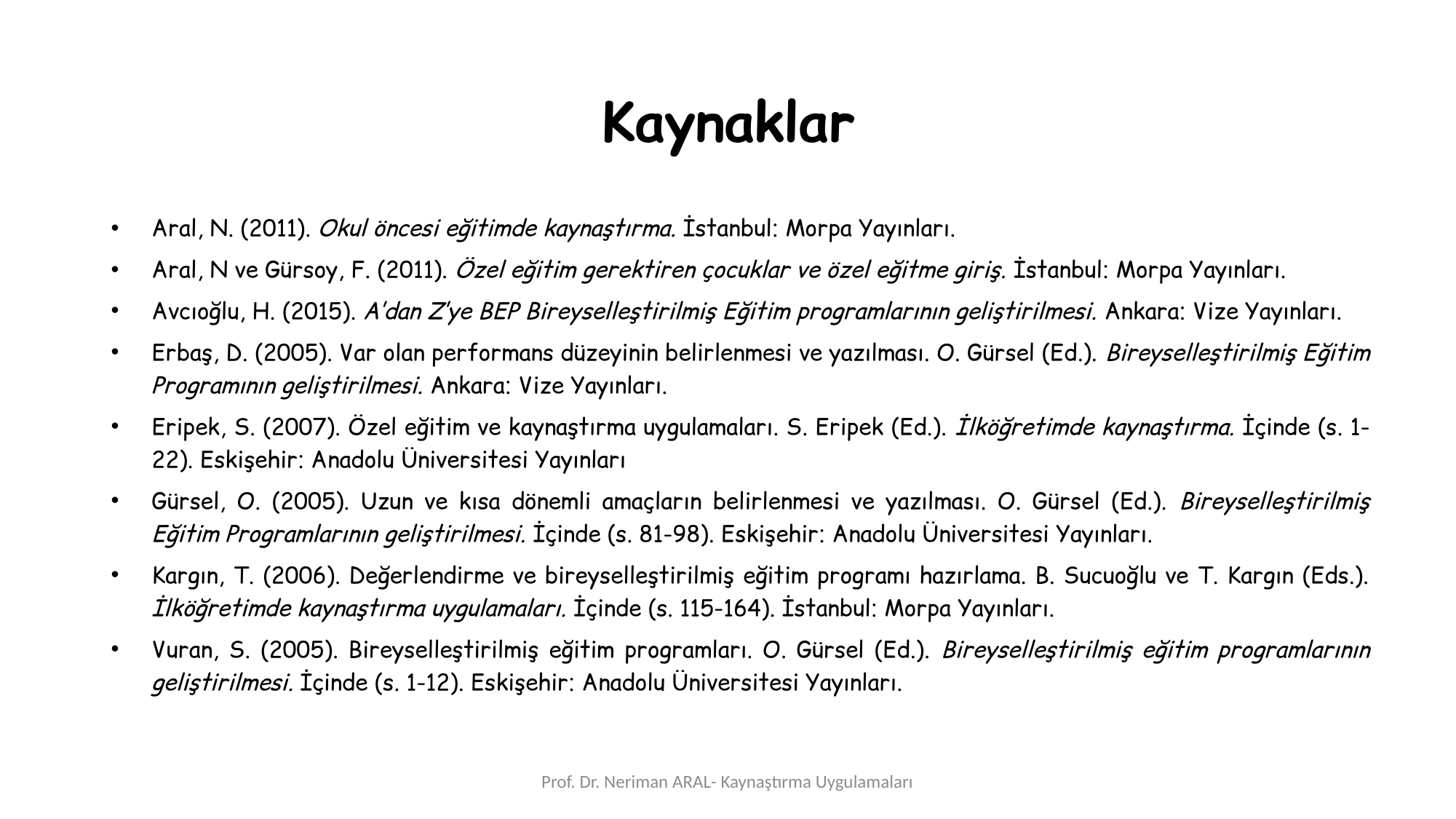

# Kaynaklar
Aral, N. (2011). Okul öncesi eğitimde kaynaştırma. İstanbul: Morpa Yayınları.
Aral, N ve Gürsoy, F. (2011). Özel eğitim gerektiren çocuklar ve özel eğitme giriş. İstanbul: Morpa Yayınları.
Avcıoğlu, H. (2015). A’dan Z’ye BEP Bireyselleştirilmiş Eğitim programlarının geliştirilmesi. Ankara: Vize Yayınları.
Erbaş, D. (2005). Var olan performans düzeyinin belirlenmesi ve yazılması. O. Gürsel (Ed.). Bireyselleştirilmiş Eğitim Programının geliştirilmesi. Ankara: Vize Yayınları.
Eripek, S. (2007). Özel eğitim ve kaynaştırma uygulamaları. S. Eripek (Ed.). İlköğretimde kaynaştırma. İçinde (s. 1-22). Eskişehir: Anadolu Üniversitesi Yayınları
Gürsel, O. (2005). Uzun ve kısa dönemli amaçların belirlenmesi ve yazılması. O. Gürsel (Ed.). Bireyselleştirilmiş Eğitim Programlarının geliştirilmesi. İçinde (s. 81-98). Eskişehir: Anadolu Üniversitesi Yayınları.
Kargın, T. (2006). Değerlendirme ve bireyselleştirilmiş eğitim programı hazırlama. B. Sucuoğlu ve T. Kargın (Eds.). İlköğretimde kaynaştırma uygulamaları. İçinde (s. 115-164). İstanbul: Morpa Yayınları.
Vuran, S. (2005). Bireyselleştirilmiş eğitim programları. O. Gürsel (Ed.). Bireyselleştirilmiş eğitim programlarının geliştirilmesi. İçinde (s. 1-12). Eskişehir: Anadolu Üniversitesi Yayınları.

Prof. Dr. Neriman ARAL- Kaynaştırma Uygulamaları